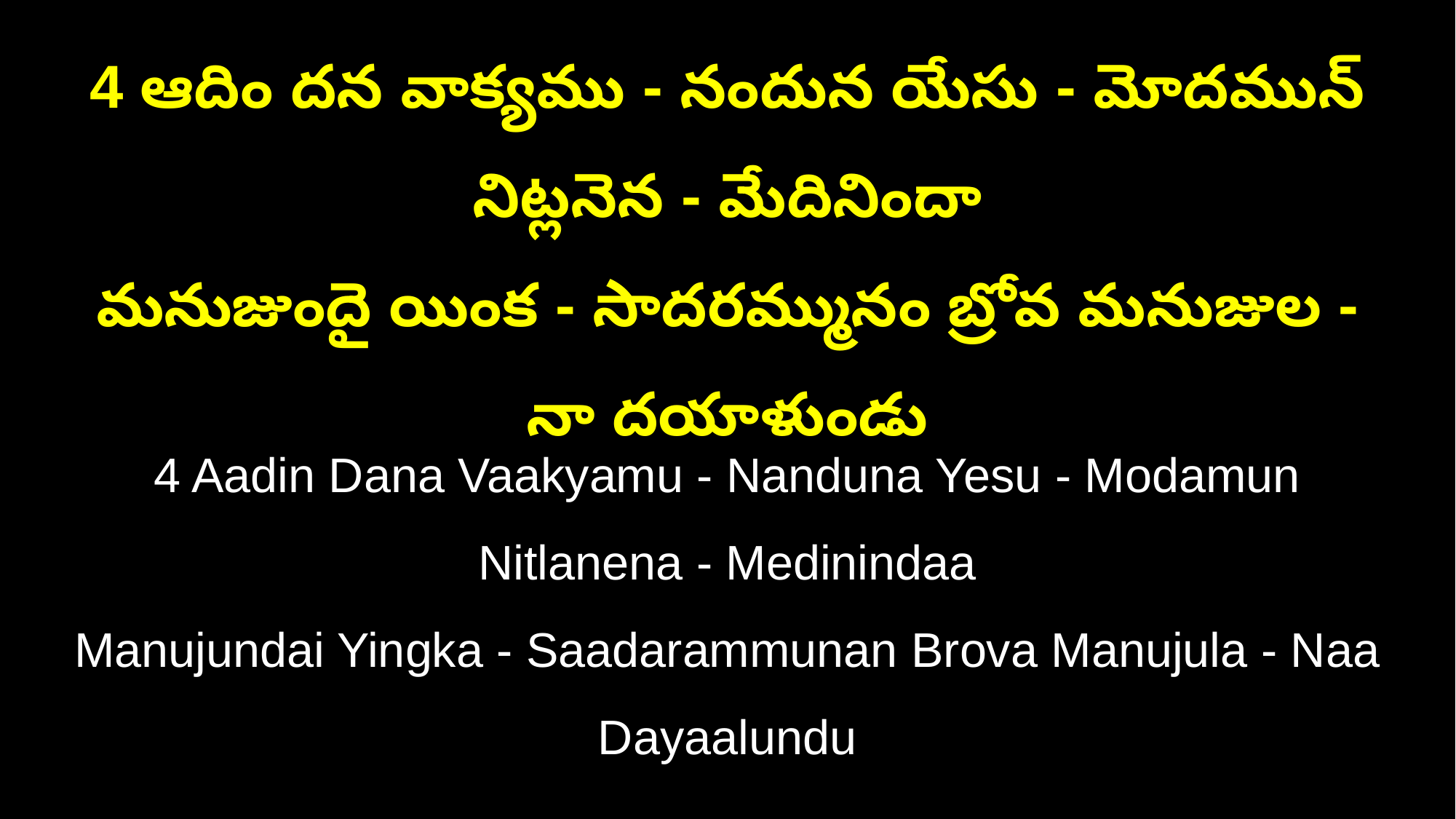

4 ఆదిం దన వాక్యము - నందున యేసు - మోదమున్‌ నిట్లనెన - మేదినిందా
మనుజుందై యింక - సాదరమ్మునం బ్రోవ మనుజుల - నా దయాళుండు
4 Aadin Dana Vaakyamu - Nanduna Yesu - Modamun Nitlanena - Medinindaa
Manujundai Yingka - Saadarammunan Brova Manujula - Naa Dayaalundu